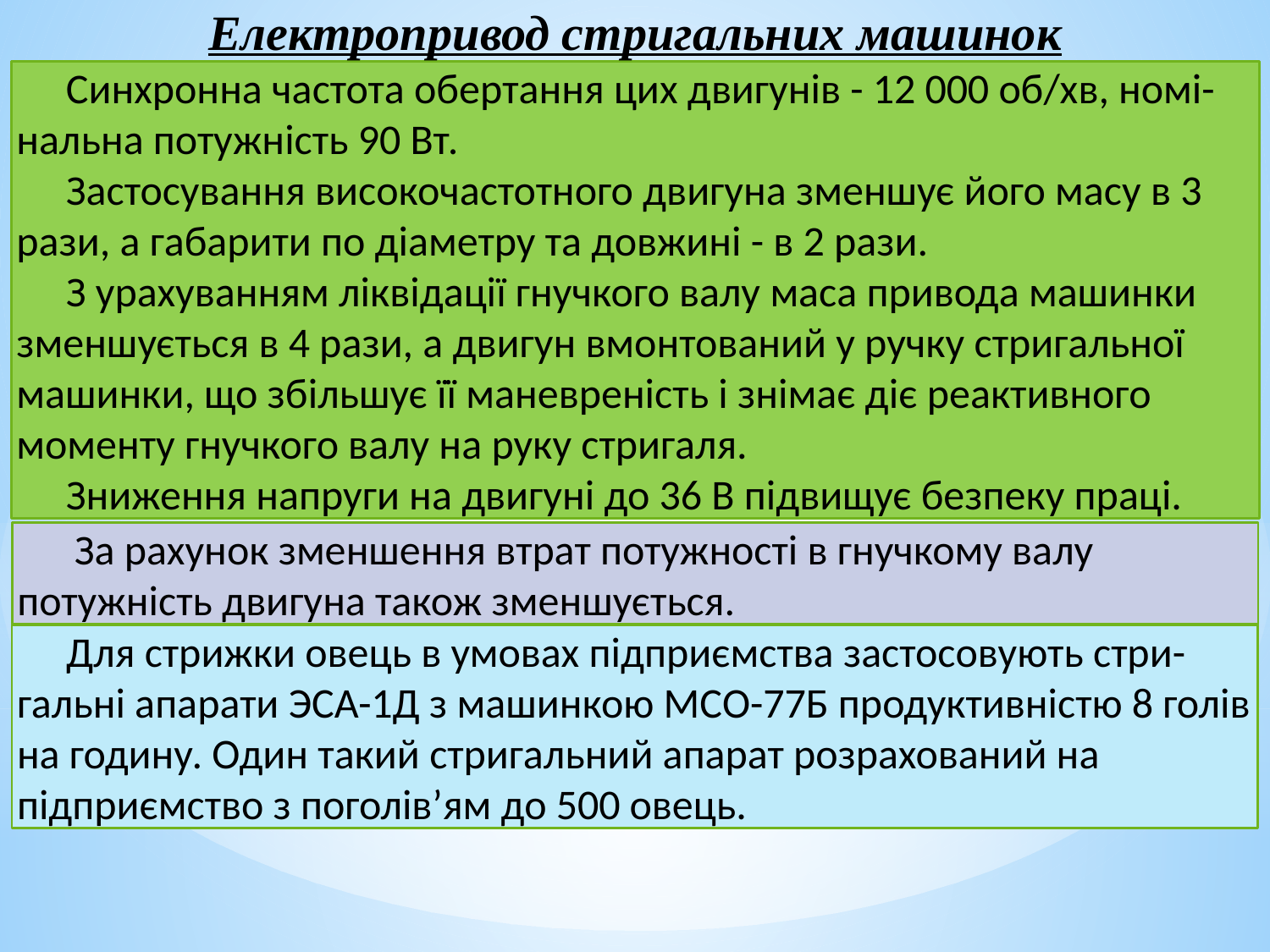

Електропривод стригальних машинок
Синхронна частота обертання цих двигунів - 12 000 об/хв, номі-нальна потужність 90 Вт.
Застосування високочастотного двигуна зменшує його масу в 3 рази, а габарити по діаметру та довжині - в 2 рази.
З урахуванням ліквідації гнучкого валу маса привода машинки зменшується в 4 рази, а двигун вмонтований у ручку стригальної машинки, що збільшує її маневреність і знімає діє реактивного моменту гнучкого валу на руку стригаля.
Зниження напруги на двигуні до 36 В підвищує безпеку праці.
      За рахунок зменшення втрат потужності в гнучкому валу потужність двигуна також зменшується.
Для стрижки овець в умовах підприємства застосовують стри-гальні апарати ЭСА-1Д з машинкою МСО-77Б продуктивністю 8 голів на годину. Один такий стригальний апарат розрахований на підприємство з поголів’ям до 500 овець.